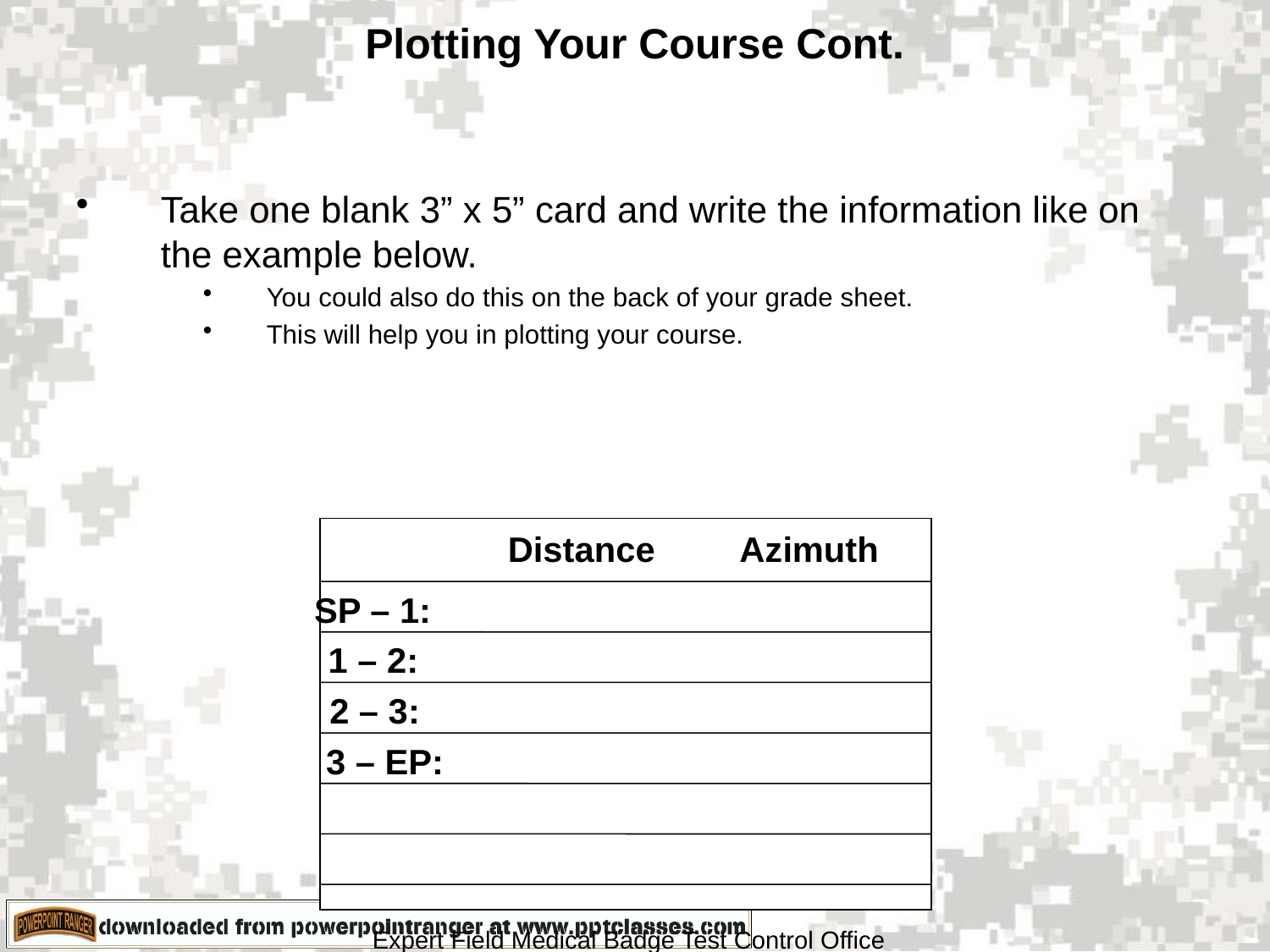

# Plotting Your Course Cont.
Take one blank 3” x 5” card and write the information like on the example below.
You could also do this on the back of your grade sheet.
This will help you in plotting your course.

Distance
Azimuth
SP – 1:
1 – 2:
2 – 3:
3 – EP:
Expert Field Medical Badge Test Control Office